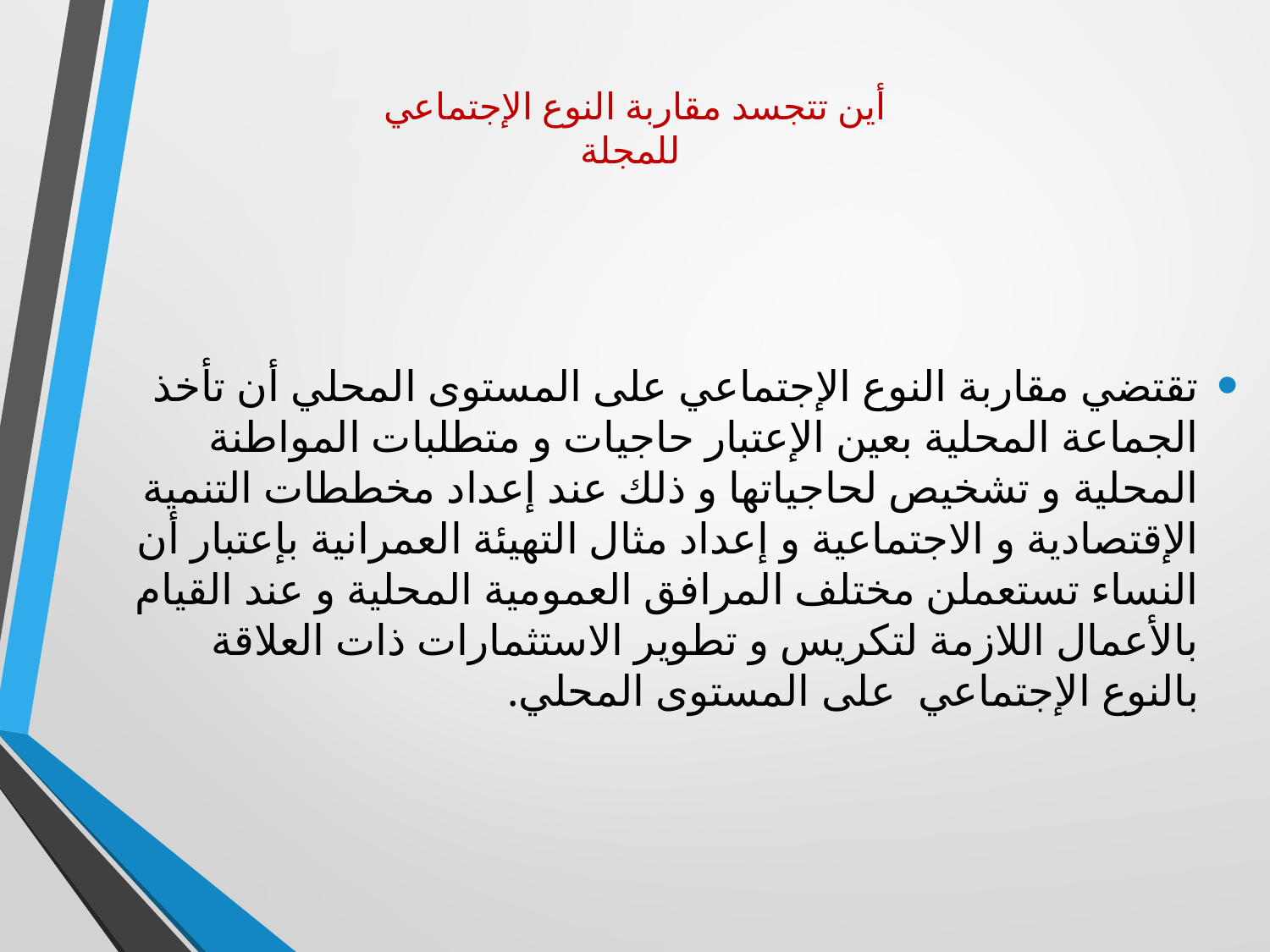

# أين تتجسد مقاربة النوع الإجتماعي للمجلة

تقتضي مقاربة النوع الإجتماعي على المستوى المحلي أن تأخذ الجماعة المحلية بعين الإعتبار حاجيات و متطلبات المواطنة المحلية و تشخيص لحاجياتها و ذلك عند إعداد مخططات التنمية الإقتصادية و الاجتماعية و إعداد مثال التهيئة العمرانية بإعتبار أن النساء تستعملن مختلف المرافق العمومية المحلية و عند القيام بالأعمال اللازمة لتكريس و تطوير الاستثمارات ذات العلاقة بالنوع الإجتماعي  على المستوى المحلي.